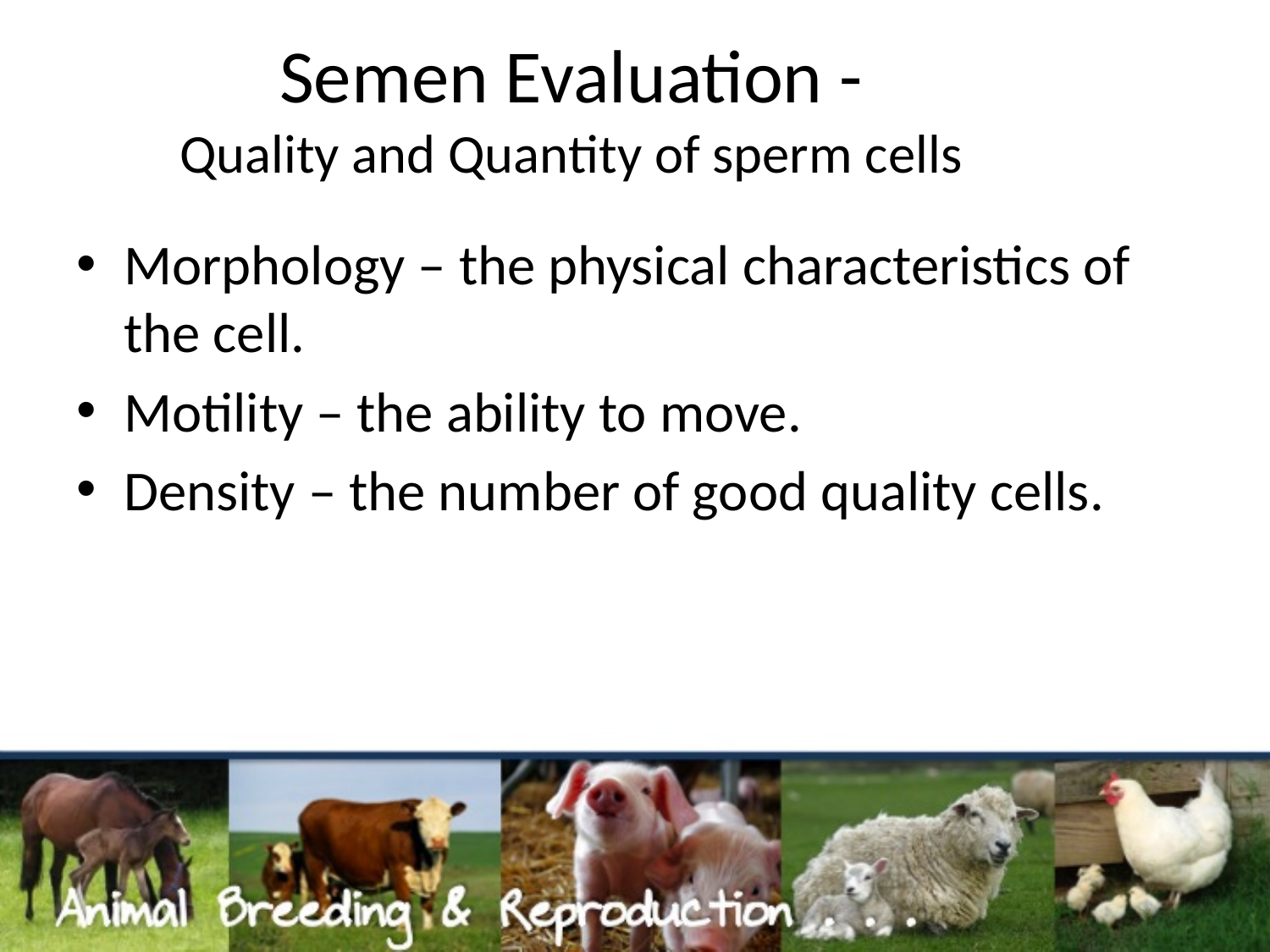

# Semen Evaluation - Quality and Quantity of sperm cells
Morphology – the physical characteristics of the cell.
Motility – the ability to move.
Density – the number of good quality cells.